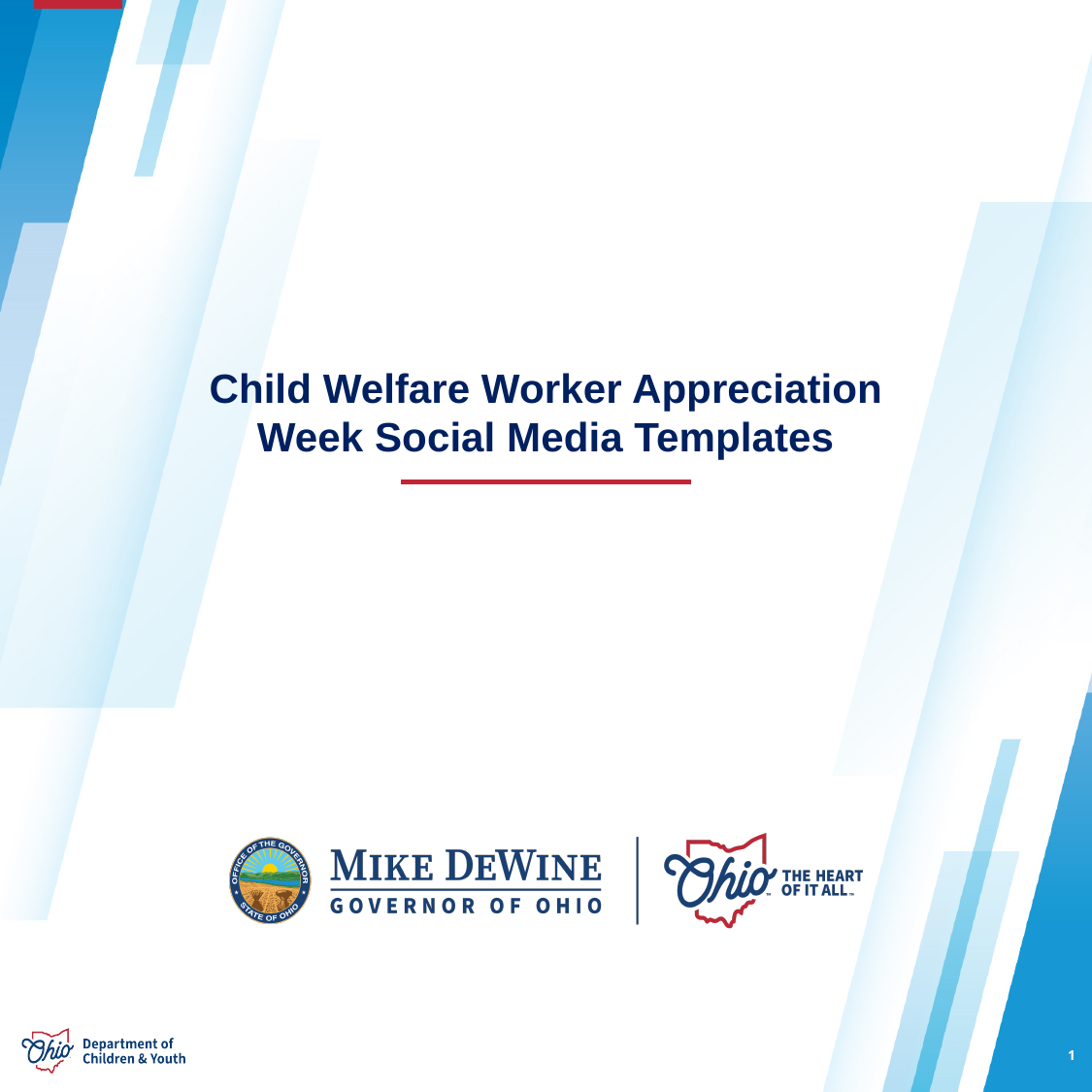

Child Welfare Worker Appreciation Week Social Media Templates